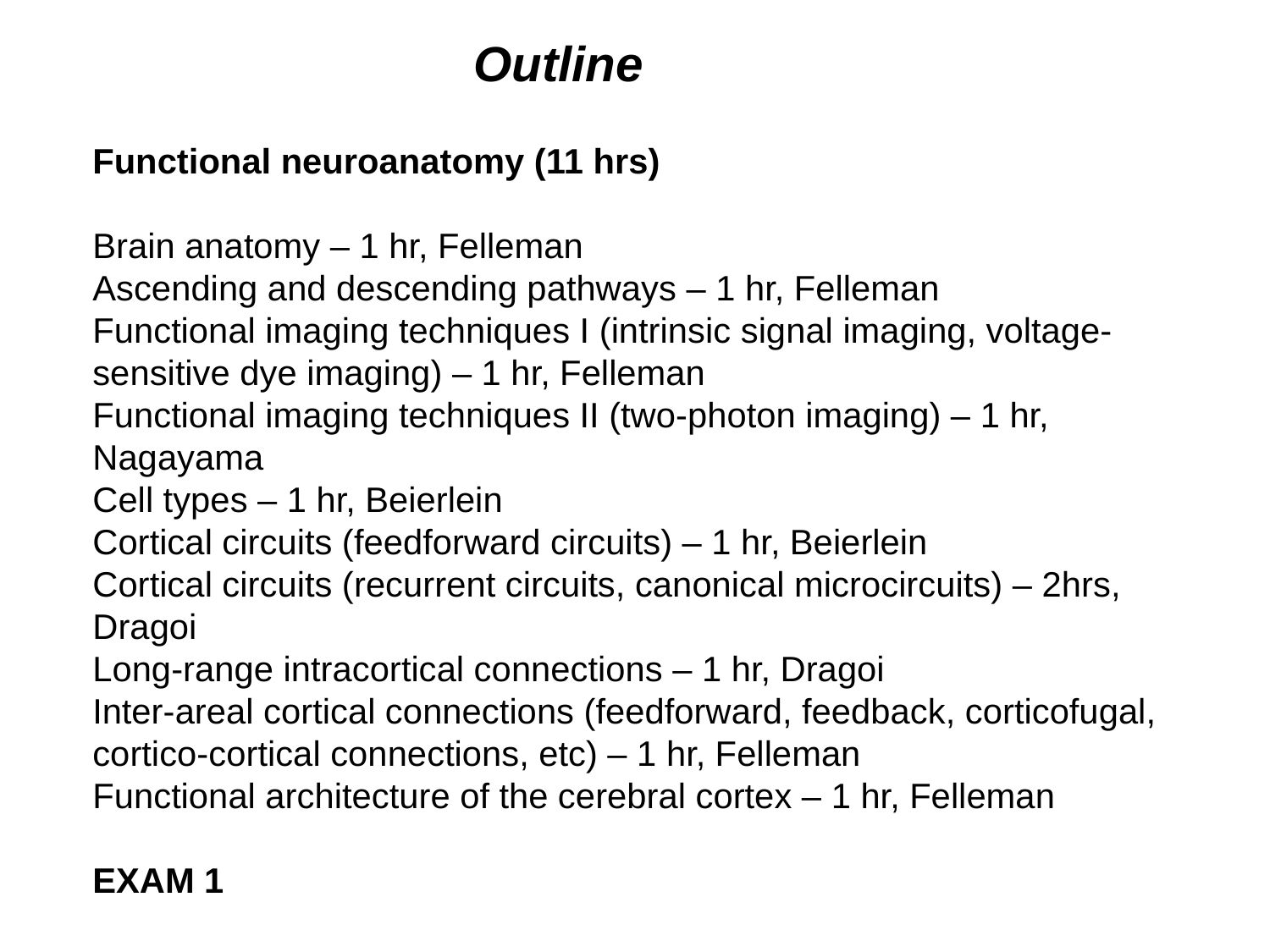

Outline

Functional neuroanatomy (11 hrs)

Brain anatomy – 1 hr, Felleman
Ascending and descending pathways – 1 hr, Felleman
Functional imaging techniques I (intrinsic signal imaging, voltage-sensitive dye imaging) – 1 hr, Felleman
Functional imaging techniques II (two-photon imaging) – 1 hr, Nagayama
Cell types – 1 hr, Beierlein
Cortical circuits (feedforward circuits) – 1 hr, Beierlein
Cortical circuits (recurrent circuits, canonical microcircuits) – 2hrs, Dragoi
Long-range intracortical connections – 1 hr, Dragoi
Inter-areal cortical connections (feedforward, feedback, corticofugal, cortico-cortical connections, etc) – 1 hr, Felleman
Functional architecture of the cerebral cortex – 1 hr, Felleman

EXAM 1